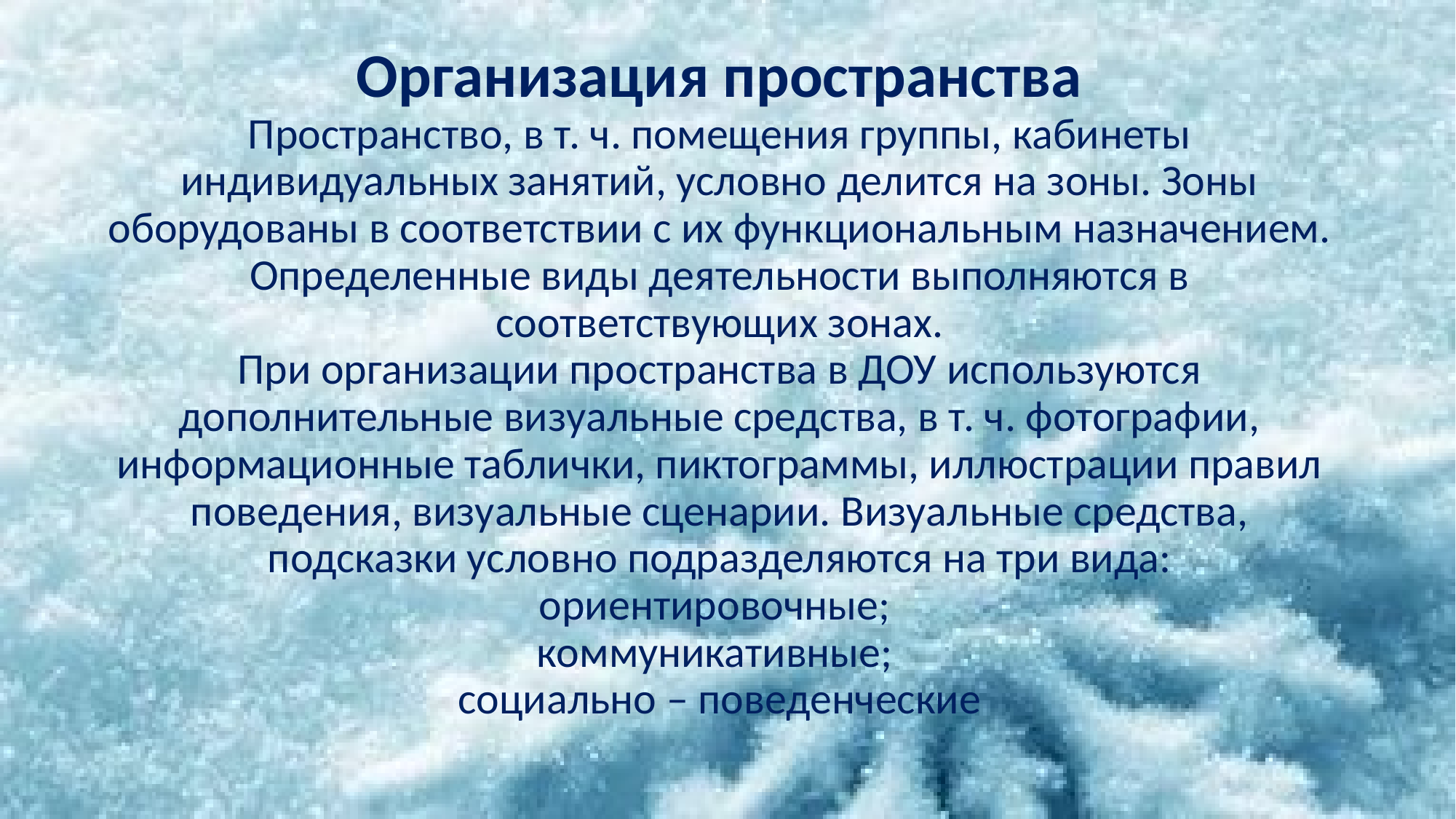

# Организация пространства Пространство, в т. ч. помещения группы, кабинеты индивидуальных занятий, условно делится на зоны. Зоны оборудованы в соответствии с их функциональным назначением. Определенные виды деятельности выполняются в соответствующих зонах. При организации пространства в ДОУ используются дополнительные визуальные средства, в т. ч. фотографии, информационные таблички, пиктограммы, иллюстрации правил поведения, визуальные сценарии. Визуальные средства, подсказки условно подразделяются на три вида: ориентировочные; коммуникативные; социально – поведенческие